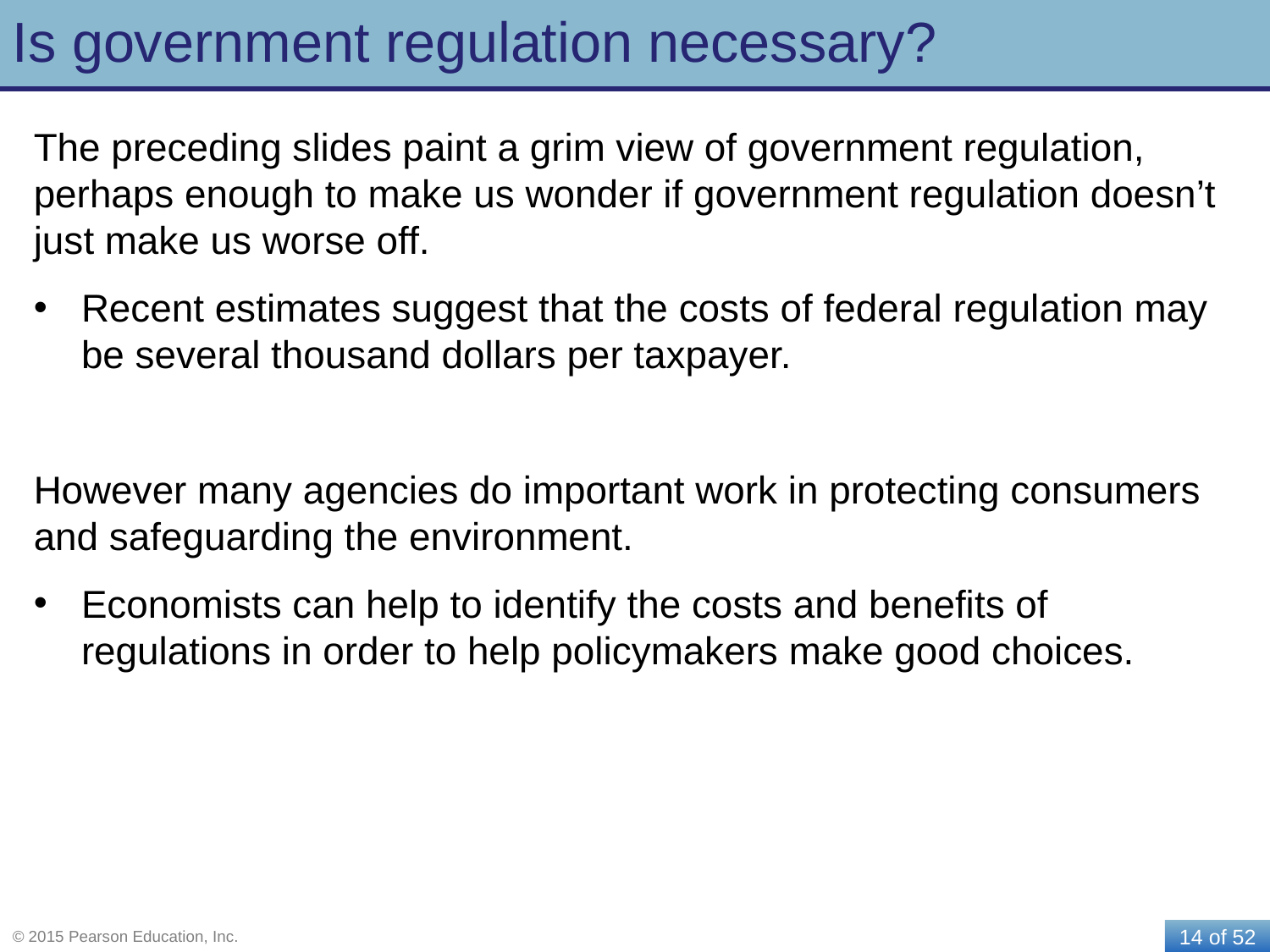

# Is government regulation necessary?
The preceding slides paint a grim view of government regulation, perhaps enough to make us wonder if government regulation doesn’t just make us worse off.
Recent estimates suggest that the costs of federal regulation may be several thousand dollars per taxpayer.

However many agencies do important work in protecting consumers and safeguarding the environment.
Economists can help to identify the costs and benefits of regulations in order to help policymakers make good choices.